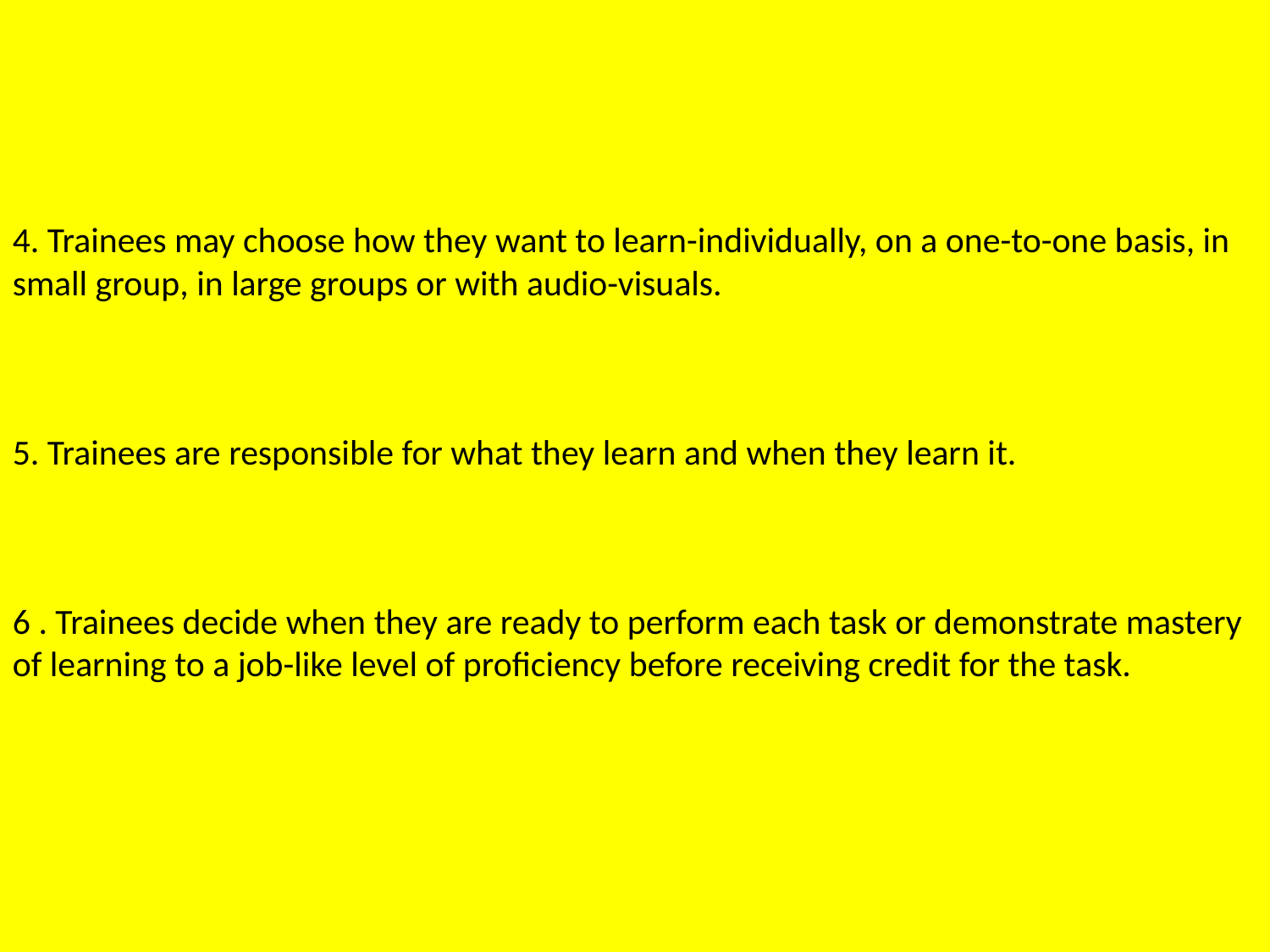

4. Trainees may choose how they want to learn-individually, on a one-to-one basis, in small group, in large groups or with audio-visuals.

5. Trainees are responsible for what they learn and when they learn it.

6 . Trainees decide when they are ready to perform each task or demonstrate mastery of learning to a job-like level of proficiency before receiving credit for the task.